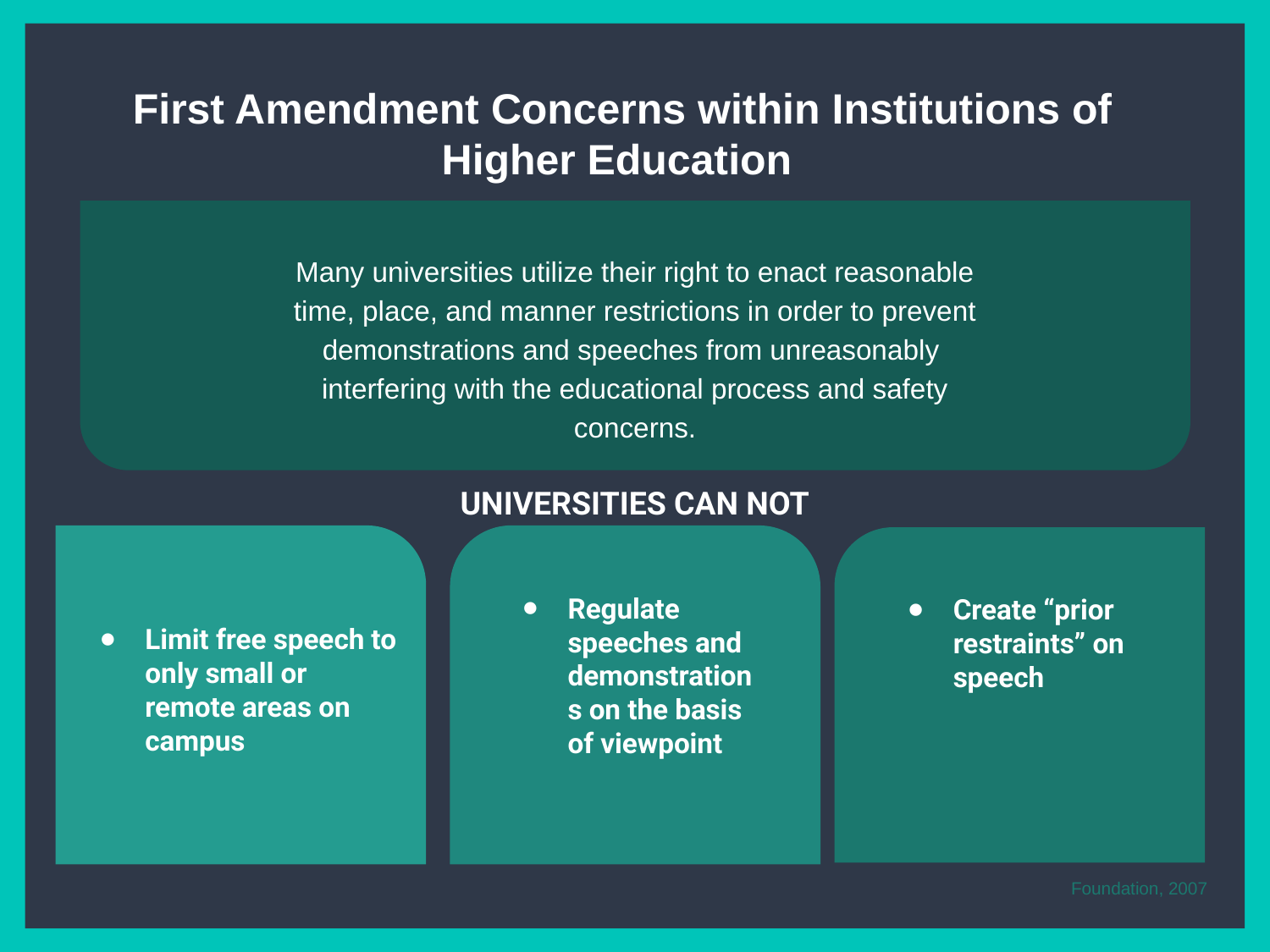

First Amendment Concerns within Institutions of Higher Education

Many universities utilize their right to enact reasonable time, place, and manner restrictions in order to prevent demonstrations and speeches from unreasonably  interfering with the educational process and safety concerns.
UNIVERSITIES CAN NOT

Limit free speech to only small or remote areas on campus

Regulate speeches and demonstrations on the basis of viewpoint

Create “prior restraints” on speech
Foundation, 2007